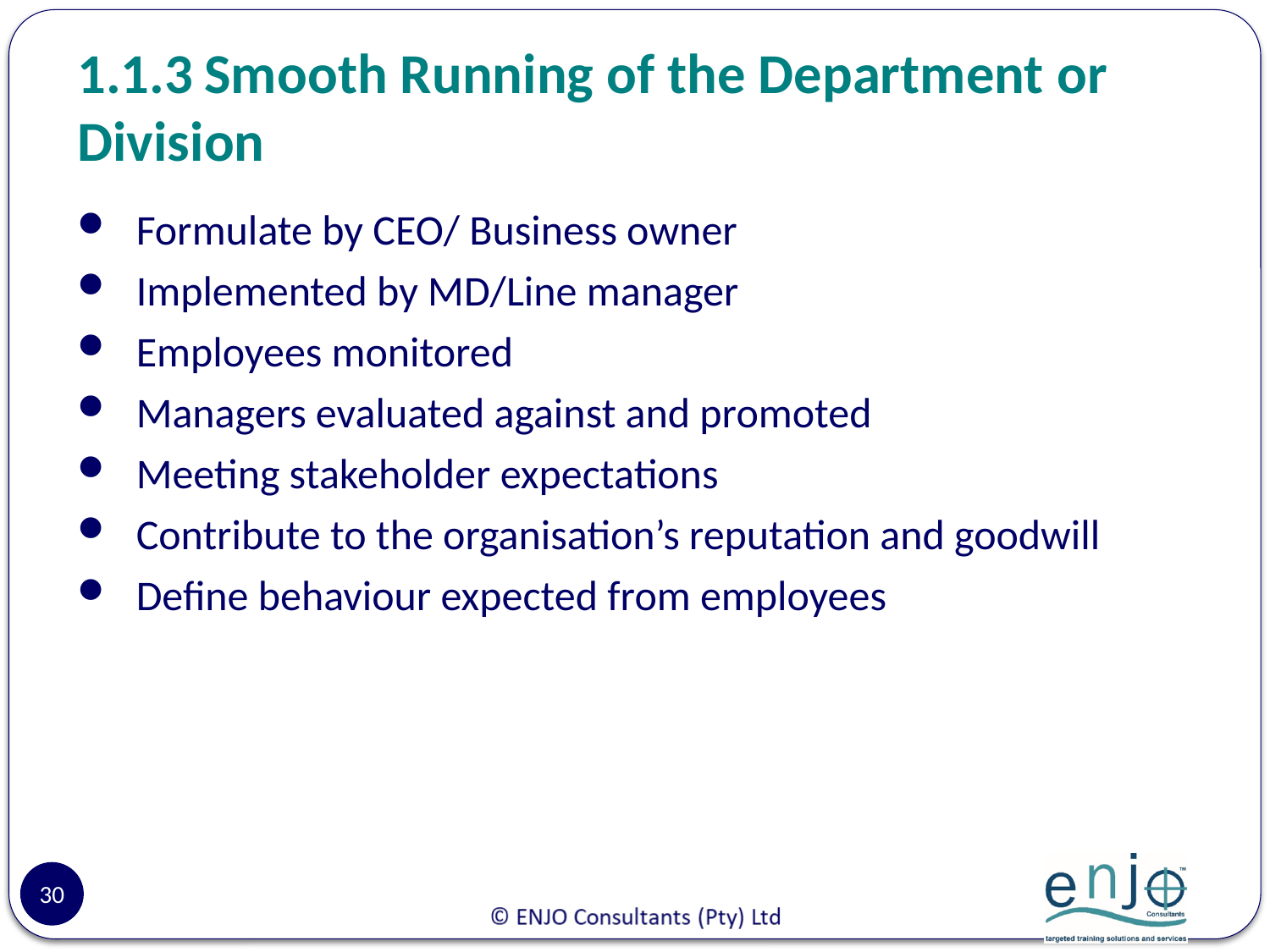

# 1.1.3	Smooth Running of the Department or Division
 Formulate by CEO/ Business owner
 Implemented by MD/Line manager
 Employees monitored
 Managers evaluated against and promoted
 Meeting stakeholder expectations
 Contribute to the organisation’s reputation and goodwill
 Define behaviour expected from employees
30